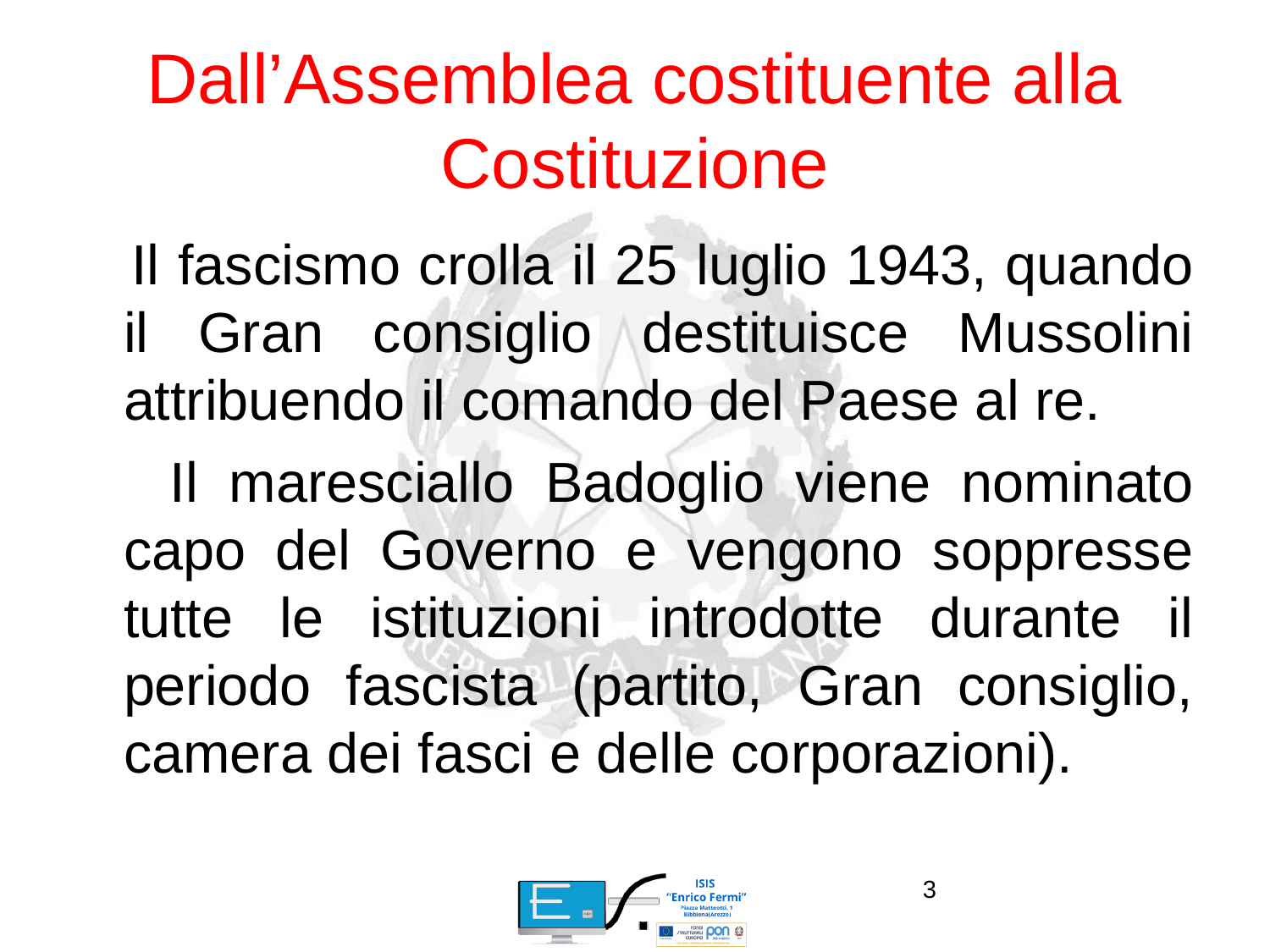

# Dall’Assemblea costituente alla Costituzione
   Il fascismo crolla il 25 luglio 1943, quando il Gran consiglio destituisce Mussolini attribuendo il comando del Paese al re.
   Il maresciallo Badoglio viene nominato capo del Governo e vengono soppresse tutte le istituzioni introdotte durante il periodo fascista (partito, Gran consiglio, camera dei fasci e delle corporazioni).

3